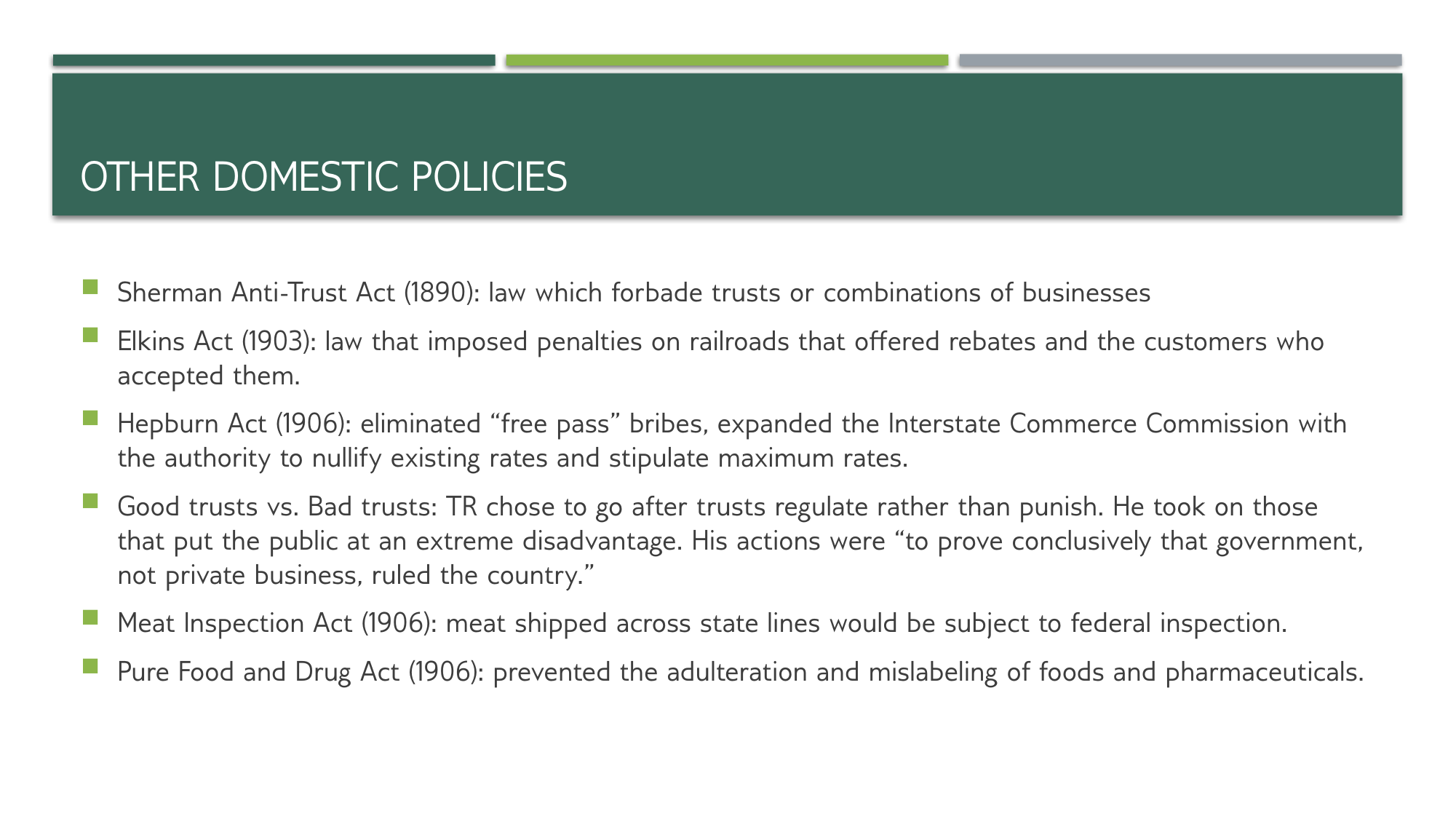

# Other Domestic Policies
Sherman Anti-Trust Act (1890): law which forbade trusts or combinations of businesses
Elkins Act (1903): law that imposed penalties on railroads that offered rebates and the customers who accepted them.
Hepburn Act (1906): eliminated “free pass” bribes, expanded the Interstate Commerce Commission with the authority to nullify existing rates and stipulate maximum rates.
Good trusts vs. Bad trusts: TR chose to go after trusts regulate rather than punish. He took on those that put the public at an extreme disadvantage. His actions were “to prove conclusively that government, not private business, ruled the country.”
Meat Inspection Act (1906): meat shipped across state lines would be subject to federal inspection.
Pure Food and Drug Act (1906): prevented the adulteration and mislabeling of foods and pharmaceuticals.